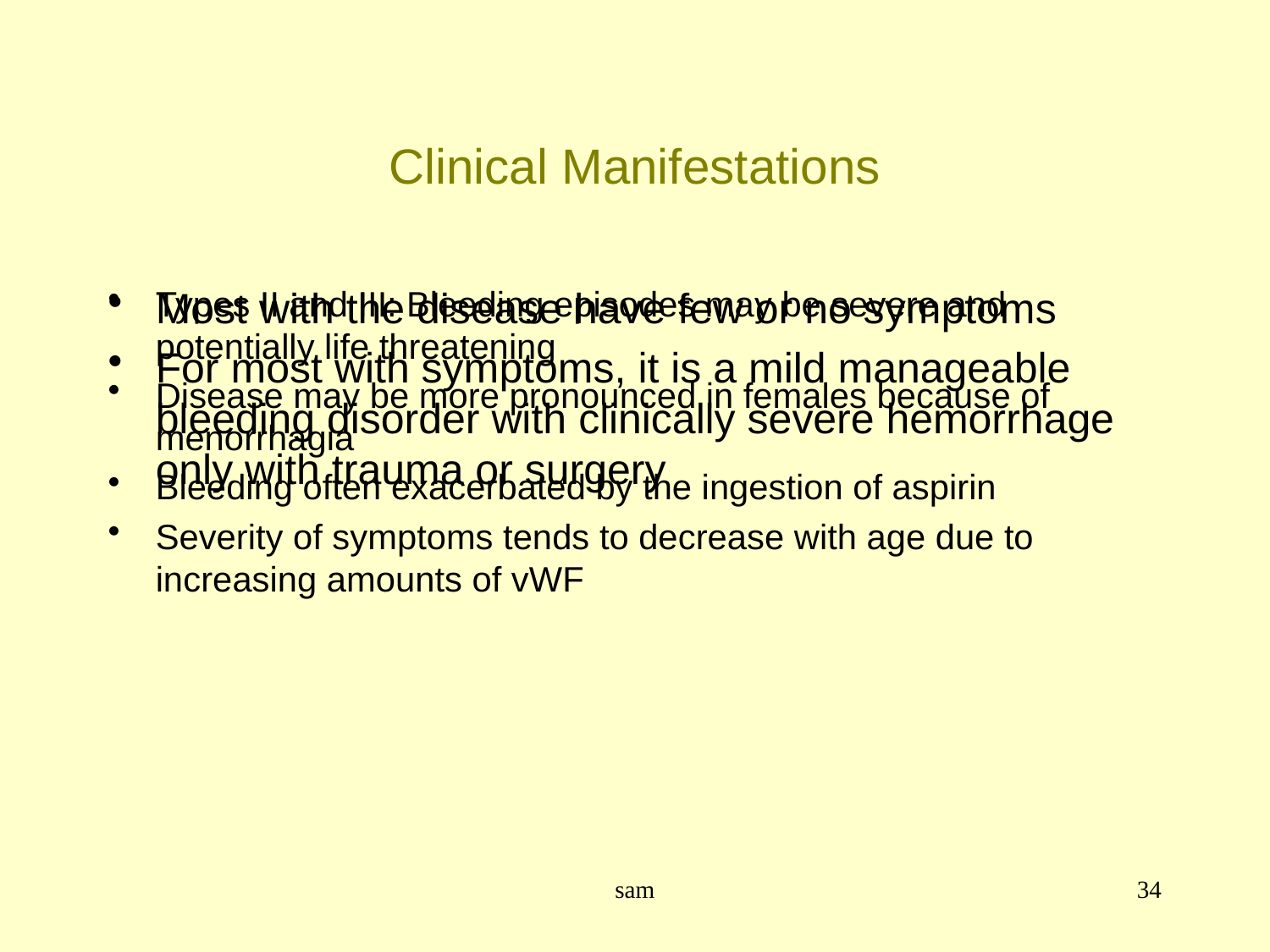

# Clinical Manifestations
Most with the disease have few or no symptoms
For most with symptoms, it is a mild manageable bleeding disorder with clinically severe hemorrhage only with trauma or surgery
Types II and III: Bleeding episodes may be severe and potentially life threatening
Disease may be more pronounced in females because of menorrhagia
Bleeding often exacerbated by the ingestion of aspirin
Severity of symptoms tends to decrease with age due to increasing amounts of vWF
sam
34